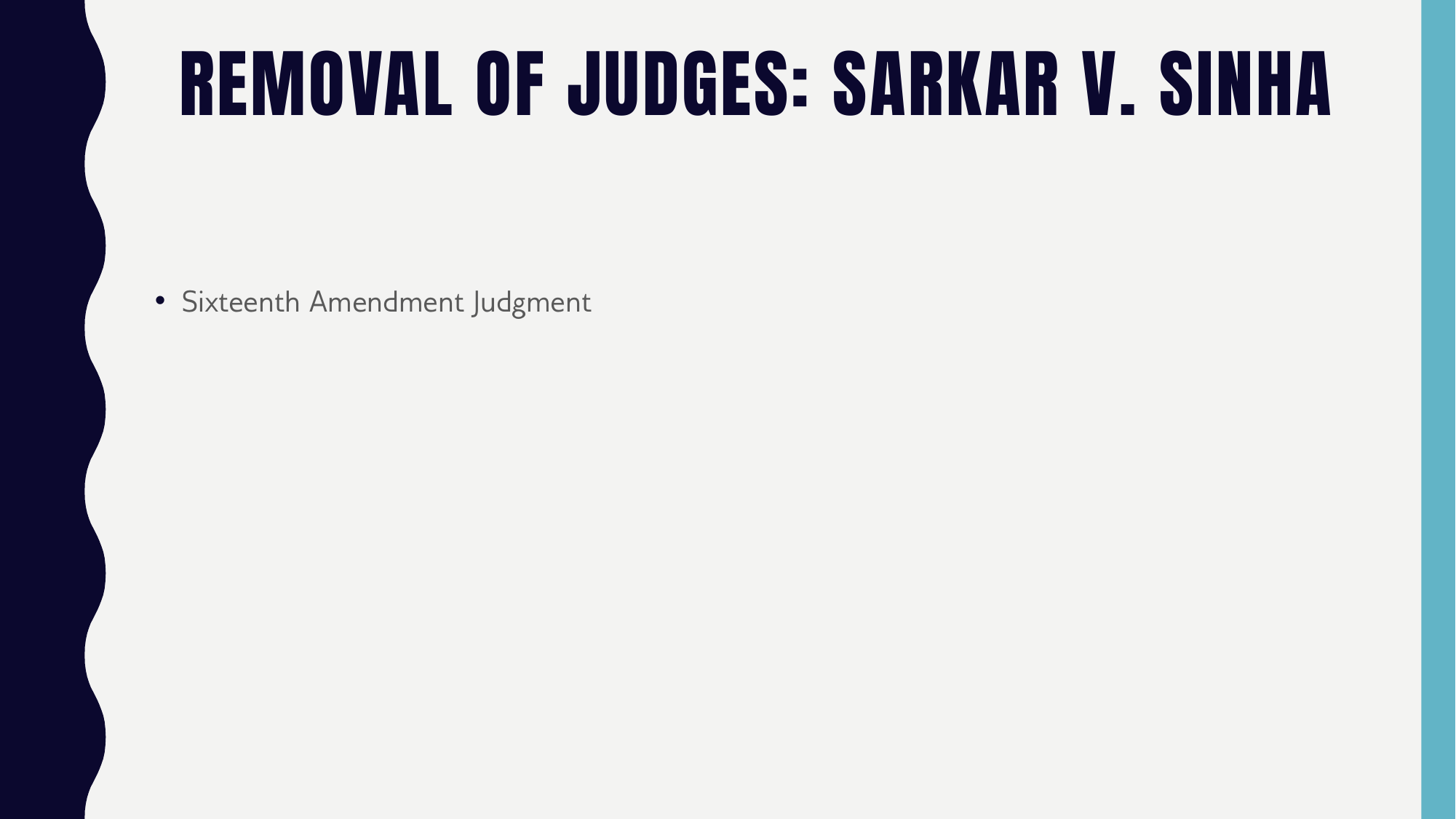

# Removal of Judges: Sarkar v. Sinha
Sixteenth Amendment Judgment
10